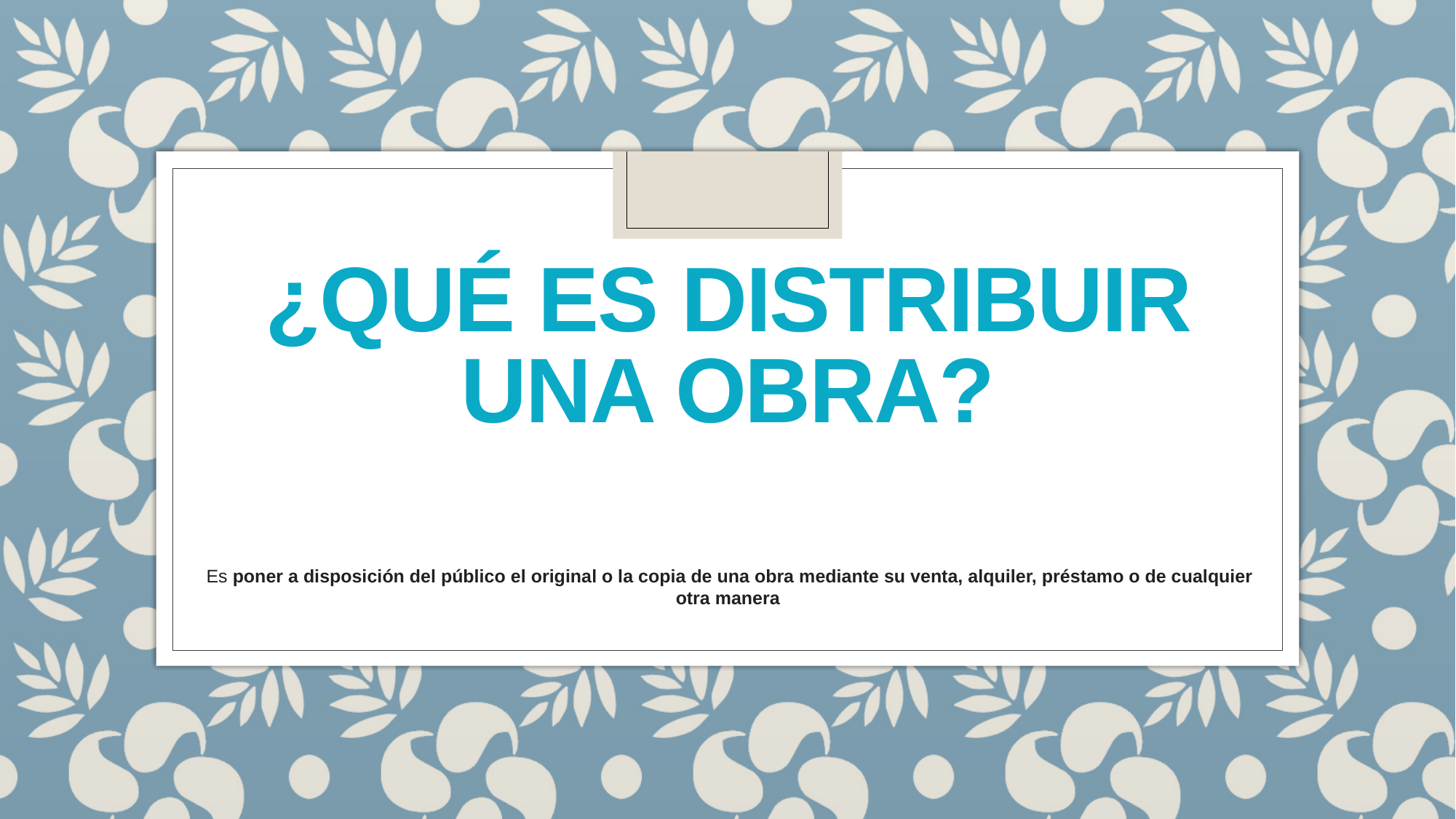

# ¿QUÉ ES DISTRIBUIR UNA OBRA?
 Es poner a disposición del público el original o la copia de una obra mediante su venta, alquiler, préstamo o de cualquier otra manera